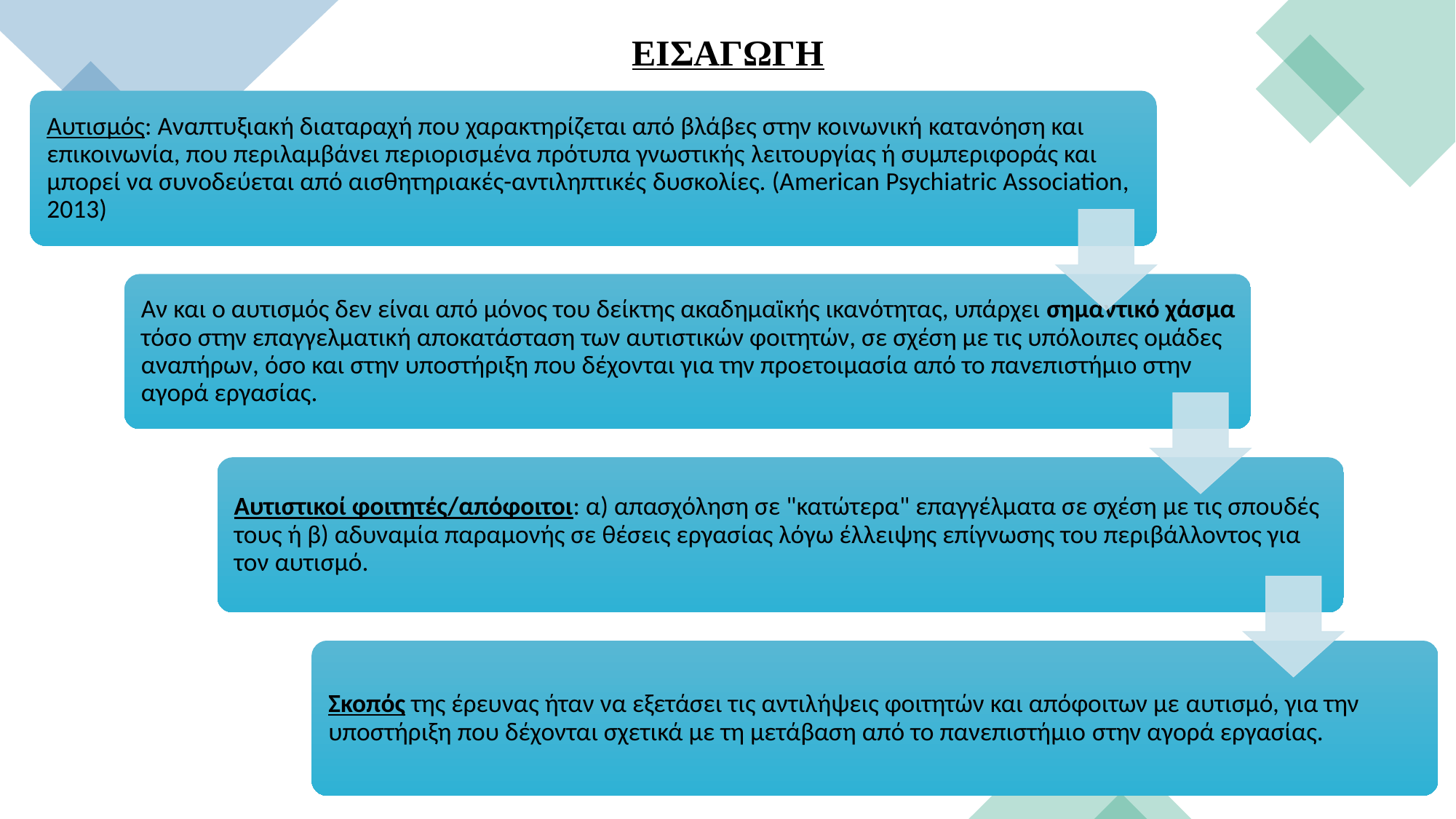

# ΕΙΣΑΓΩΓΗ

Αυτισμός: Αναπτυξιακή διαταραχή που χαρακτηρίζεται από βλάβες στην κοινωνική κατανόηση και επικοινωνία, που περιλαμβάνει περιορισμένα πρότυπα γνωστικής λειτουργίας ή συμπεριφοράς και μπορεί να συνοδεύεται από αισθητηριακές-αντιληπτικές δυσκολίες. (American Psychiatric Association, 2013)
Αν και ο αυτισμός δεν είναι από μόνος του δείκτης ακαδημαϊκής ικανότητας, υπάρχει σημαντικό χάσμα τόσο στην επαγγελματική αποκατάσταση των αυτιστικών φοιτητών, σε σχέση με τις υπόλοιπες ομάδες αναπήρων, όσο και στην υποστήριξη που δέχονται για την προετοιμασία από το πανεπιστήμιο στην αγορά εργασίας.
Αυτιστικοί φοιτητές/απόφοιτοι: α) απασχόληση σε "κατώτερα" επαγγέλματα σε σχέση με τις σπουδές τους ή β) αδυναμία παραμονής σε θέσεις εργασίας λόγω έλλειψης επίγνωσης του περιβάλλοντος για τον αυτισμό.
Σκοπός της έρευνας ήταν να εξετάσει τις αντιλήψεις φοιτητών και απόφοιτων με αυτισμό, για την υποστήριξη που δέχονται σχετικά με τη μετάβαση από το πανεπιστήμιο στην αγορά εργασίας.